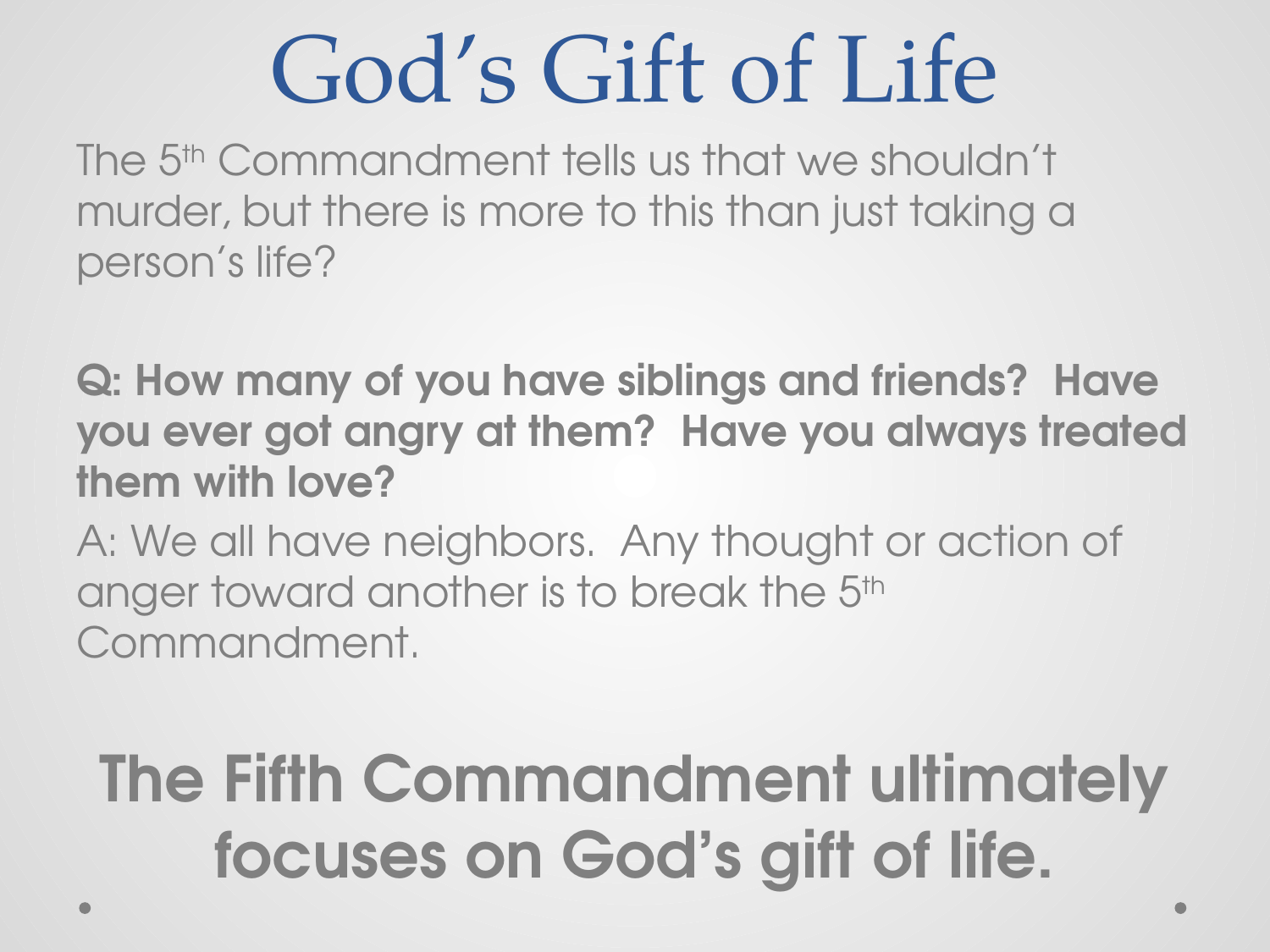

# God’s Gift of Life
The 5th Commandment tells us that we shouldn’t murder, but there is more to this than just taking a person’s life?

Q: How many of you have siblings and friends?  Have you ever got angry at them?  Have you always treated them with love?
A: We all have neighbors.  Any thought or action of anger toward another is to break the 5th Commandment.

The Fifth Commandment ultimately focuses on God’s gift of life.